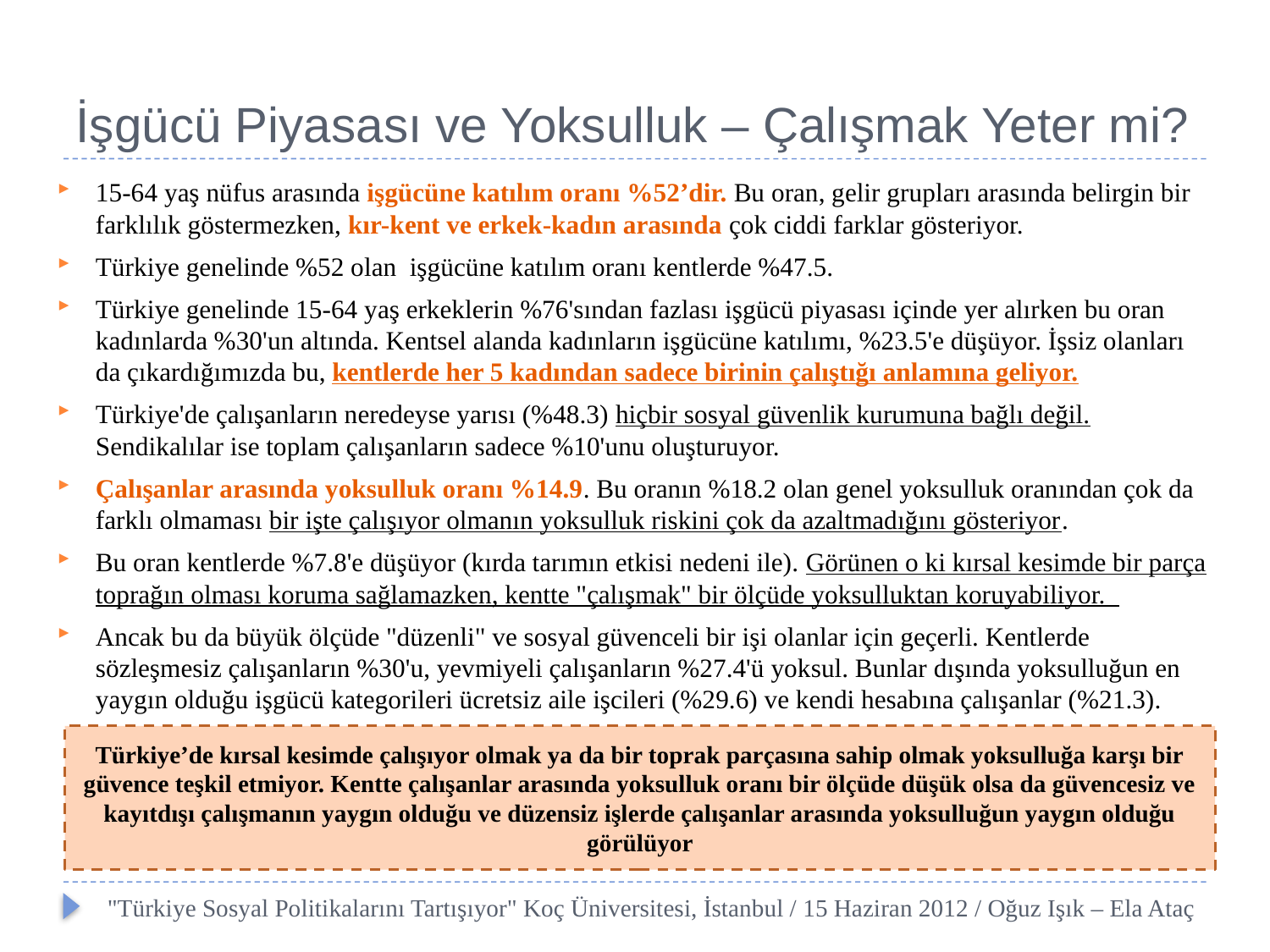

# İşgücü Piyasası ve Yoksulluk – Çalışmak Yeter mi?
15-64 yaş nüfus arasında işgücüne katılım oranı %52’dir. Bu oran, gelir grupları arasında belirgin bir farklılık göstermezken, kır-kent ve erkek-kadın arasında çok ciddi farklar gösteriyor.
Türkiye genelinde %52 olan  işgücüne katılım oranı kentlerde %47.5.
Türkiye genelinde 15-64 yaş erkeklerin %76'sından fazlası işgücü piyasası içinde yer alırken bu oran kadınlarda %30'un altında. Kentsel alanda kadınların işgücüne katılımı, %23.5'e düşüyor. İşsiz olanları da çıkardığımızda bu, kentlerde her 5 kadından sadece birinin çalıştığı anlamına geliyor.
Türkiye'de çalışanların neredeyse yarısı (%48.3) hiçbir sosyal güvenlik kurumuna bağlı değil. Sendikalılar ise toplam çalışanların sadece %10'unu oluşturuyor.
Çalışanlar arasında yoksulluk oranı %14.9. Bu oranın %18.2 olan genel yoksulluk oranından çok da farklı olmaması bir işte çalışıyor olmanın yoksulluk riskini çok da azaltmadığını gösteriyor.
Bu oran kentlerde %7.8'e düşüyor (kırda tarımın etkisi nedeni ile). Görünen o ki kırsal kesimde bir parça toprağın olması koruma sağlamazken, kentte "çalışmak" bir ölçüde yoksulluktan koruyabiliyor.
Ancak bu da büyük ölçüde "düzenli" ve sosyal güvenceli bir işi olanlar için geçerli. Kentlerde sözleşmesiz çalışanların %30'u, yevmiyeli çalışanların %27.4'ü yoksul. Bunlar dışında yoksulluğun en yaygın olduğu işgücü kategorileri ücretsiz aile işcileri (%29.6) ve kendi hesabına çalışanlar (%21.3).

Türkiye’de kırsal kesimde çalışıyor olmak ya da bir toprak parçasına sahip olmak yoksulluğa karşı bir güvence teşkil etmiyor. Kentte çalışanlar arasında yoksulluk oranı bir ölçüde düşük olsa da güvencesiz ve kayıtdışı çalışmanın yaygın olduğu ve düzensiz işlerde çalışanlar arasında yoksulluğun yaygın olduğu görülüyor
"Türkiye Sosyal Politikalarını Tartışıyor" Koç Üniversitesi, İstanbul / 15 Haziran 2012 / Oğuz Işık – Ela Ataç